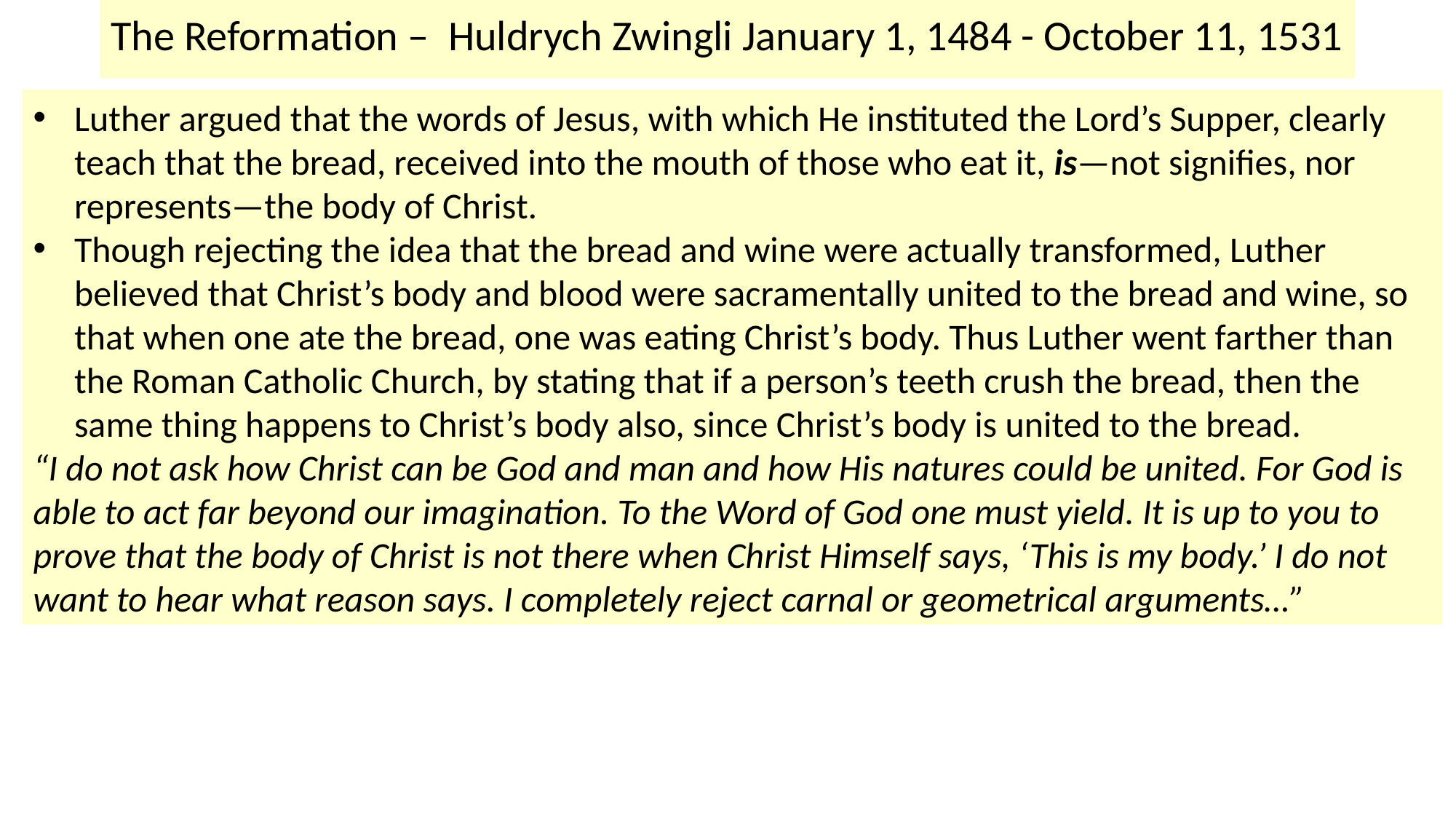

# The Reformation –  Huldrych Zwingli January 1, 1484 - October 11, 1531
Luther argued that the words of Jesus, with which He instituted the Lord’s Supper, clearly teach that the bread, received into the mouth of those who eat it, is—not signifies, nor represents—the body of Christ.
Though rejecting the idea that the bread and wine were actually transformed, Luther believed that Christ’s body and blood were sacramentally united to the bread and wine, so that when one ate the bread, one was eating Christ’s body. Thus Luther went farther than the Roman Catholic Church, by stating that if a person’s teeth crush the bread, then the same thing happens to Christ’s body also, since Christ’s body is united to the bread.
“I do not ask how Christ can be God and man and how His natures could be united. For God is able to act far beyond our imagination. To the Word of God one must yield. It is up to you to prove that the body of Christ is not there when Christ Himself says, ‘This is my body.’ I do not want to hear what reason says. I completely reject carnal or geometrical arguments…”